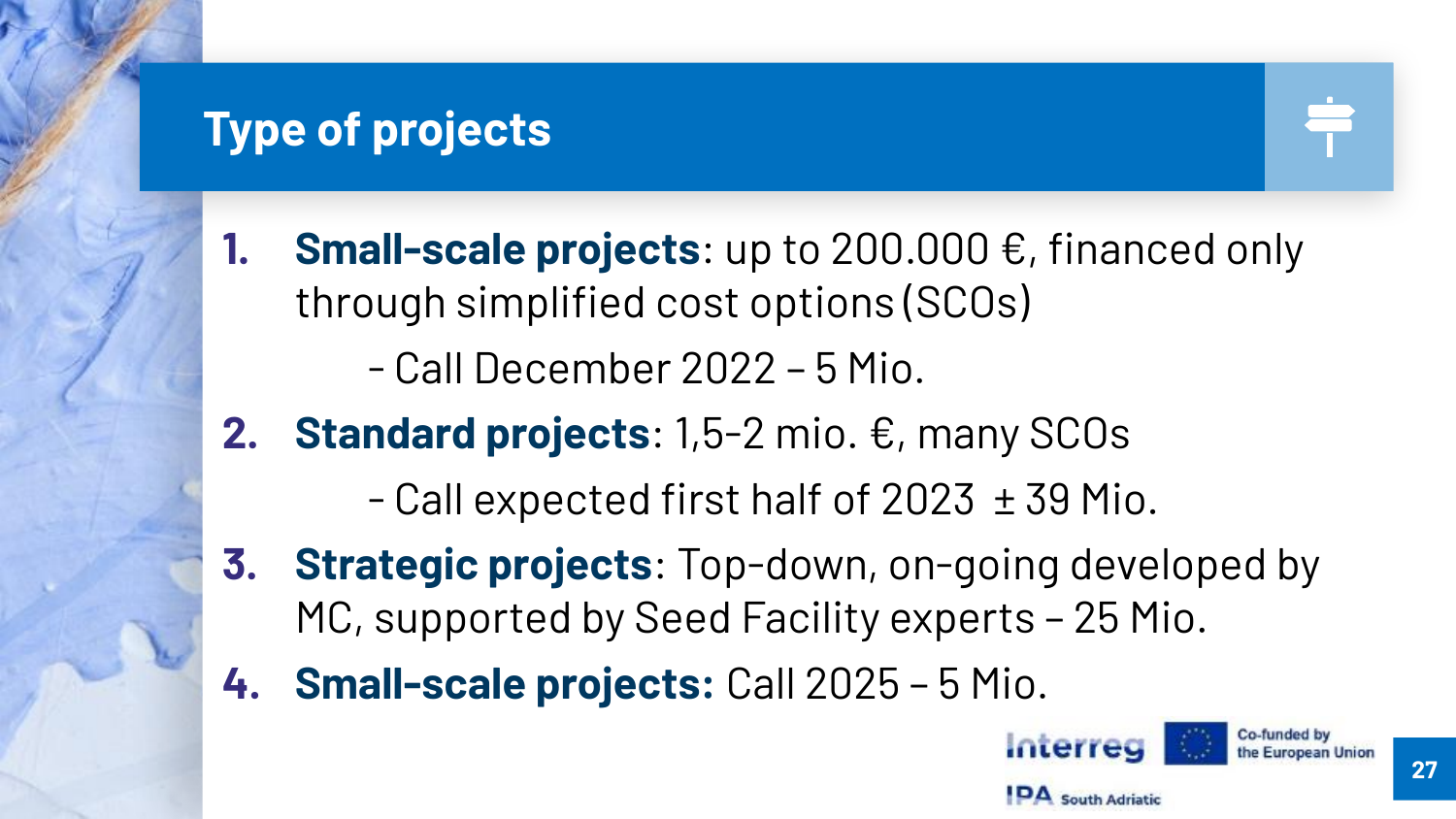

# Type of projects

Small-scale projects: up to 200.000 €, financed only through simplified cost options (SCOs)
	- Call December 2022 – 5 Mio.
Standard projects: 1,5-2 mio. €, many SCOs
	- Call expected first half of 2023  ± 39 Mio.
Strategic projects: Top-down, on-going developed by MC, supported by Seed Facility experts – 25 Mio.
Small-scale projects: Call 2025 – 5 Mio.

27